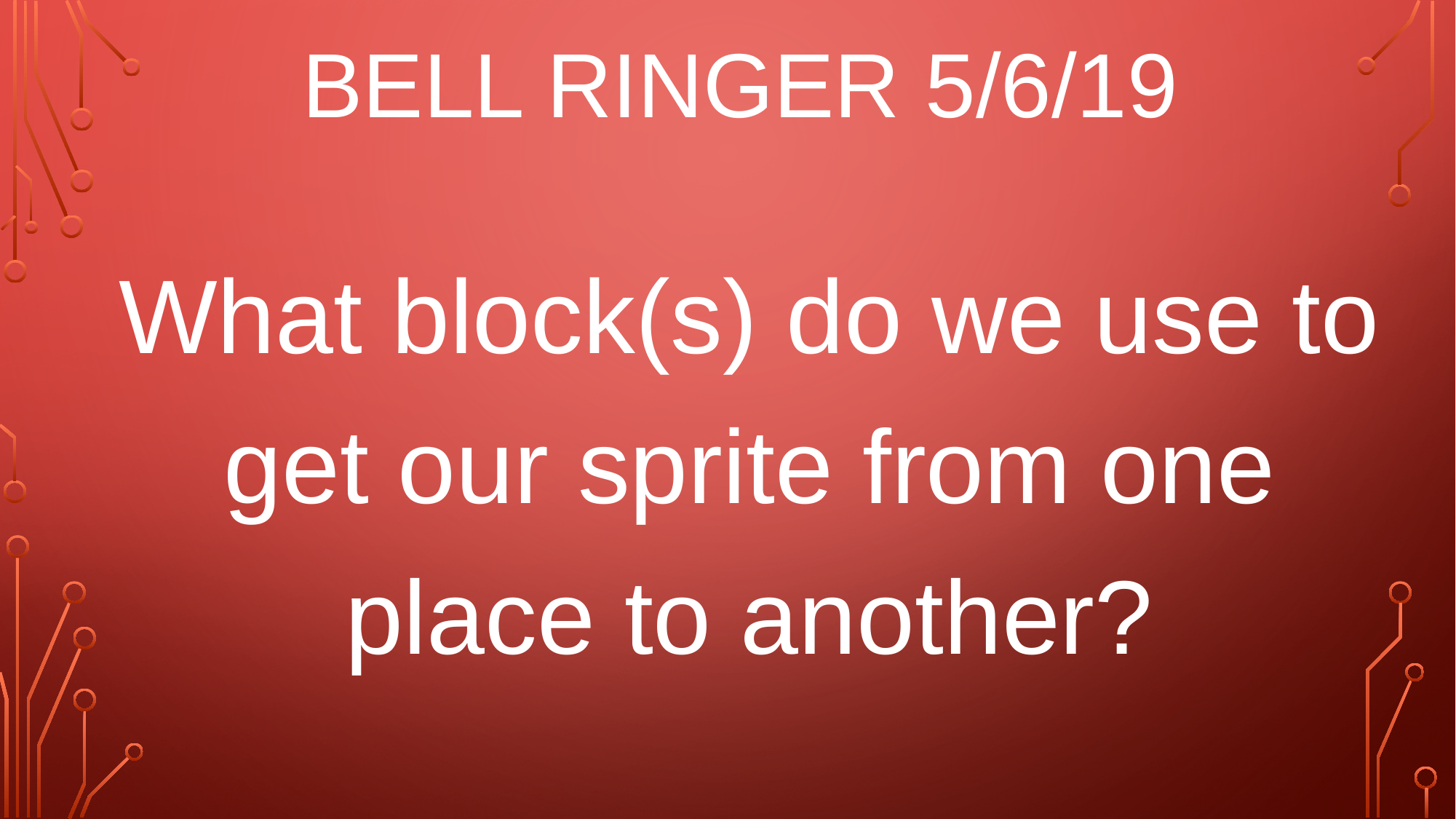

# Bell Ringer 5/6/19

What block(s) do we use to get our sprite from one place to another?